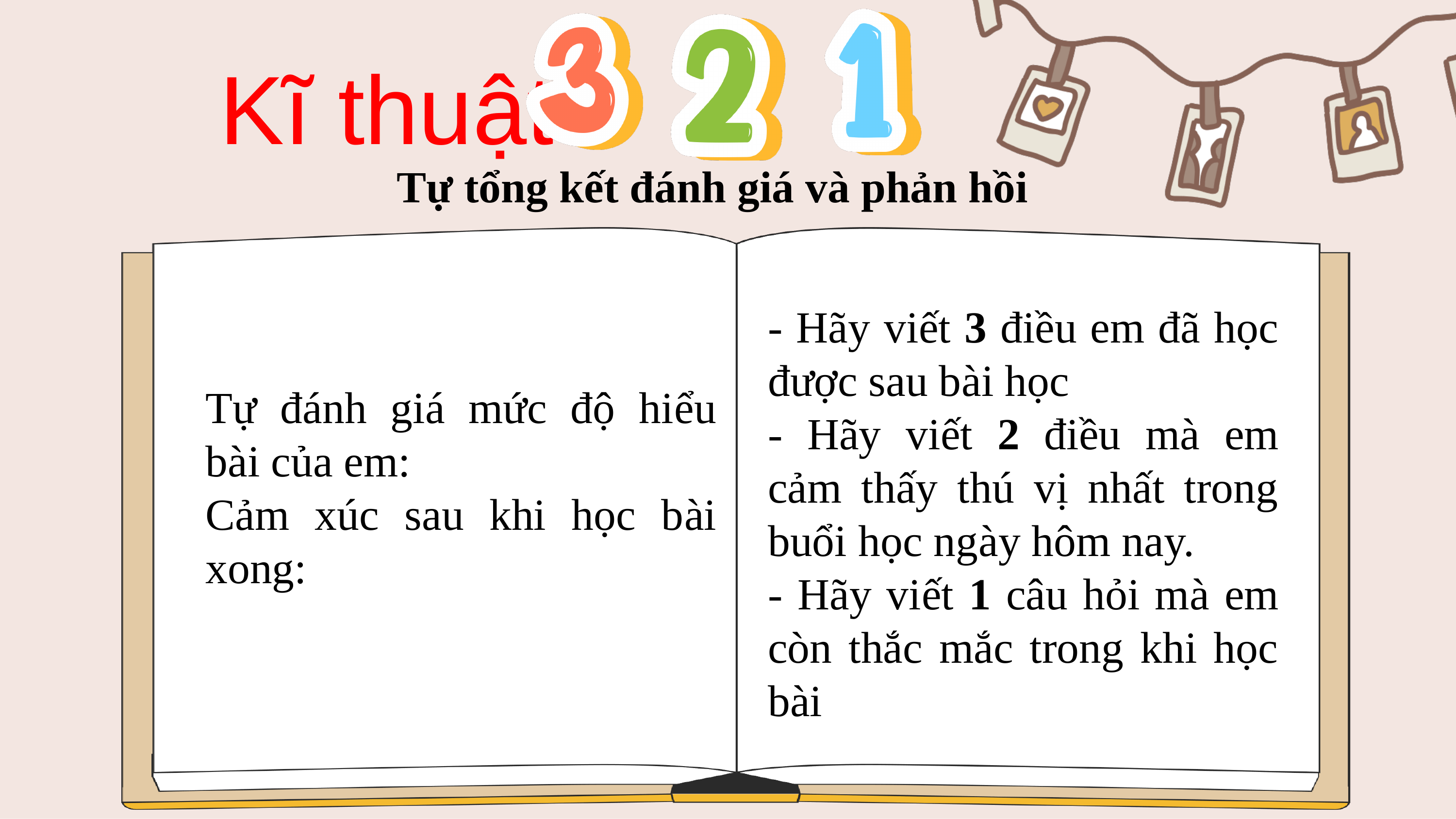

Kĩ thuật
Tự tổng kết đánh giá và phản hồi

- Hãy viết 3 điều em đã học được sau bài học
- Hãy viết 2 điều mà em cảm thấy thú vị nhất trong buổi học ngày hôm nay.
- Hãy viết 1 câu hỏi mà em còn thắc mắc trong khi học bài
Tự đánh giá mức độ hiểu bài của em:
Cảm xúc sau khi học bài xong: